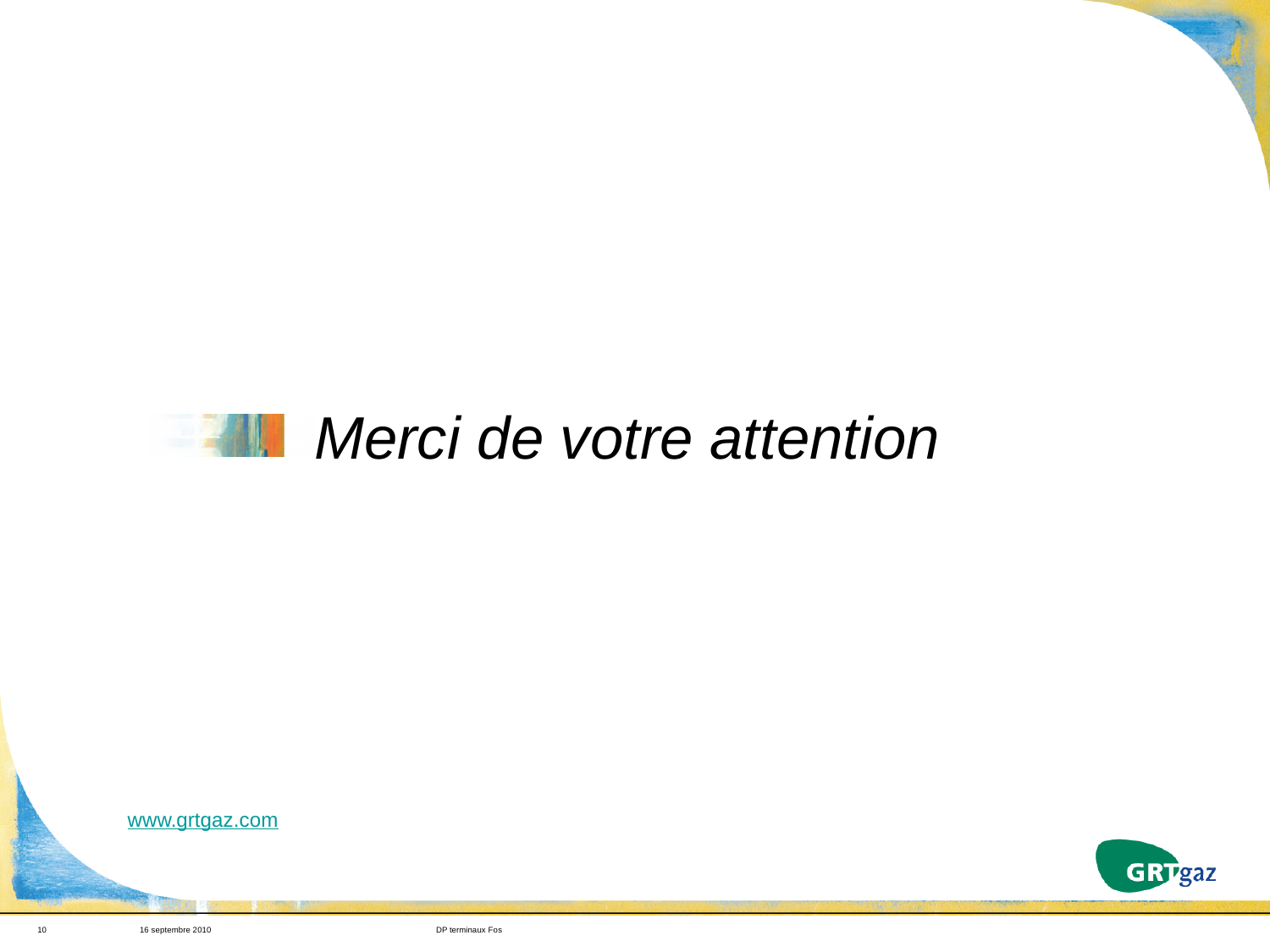

# Merci de votre attention
www.grtgaz.com

10
16 septembre 2010
DP terminaux Fos